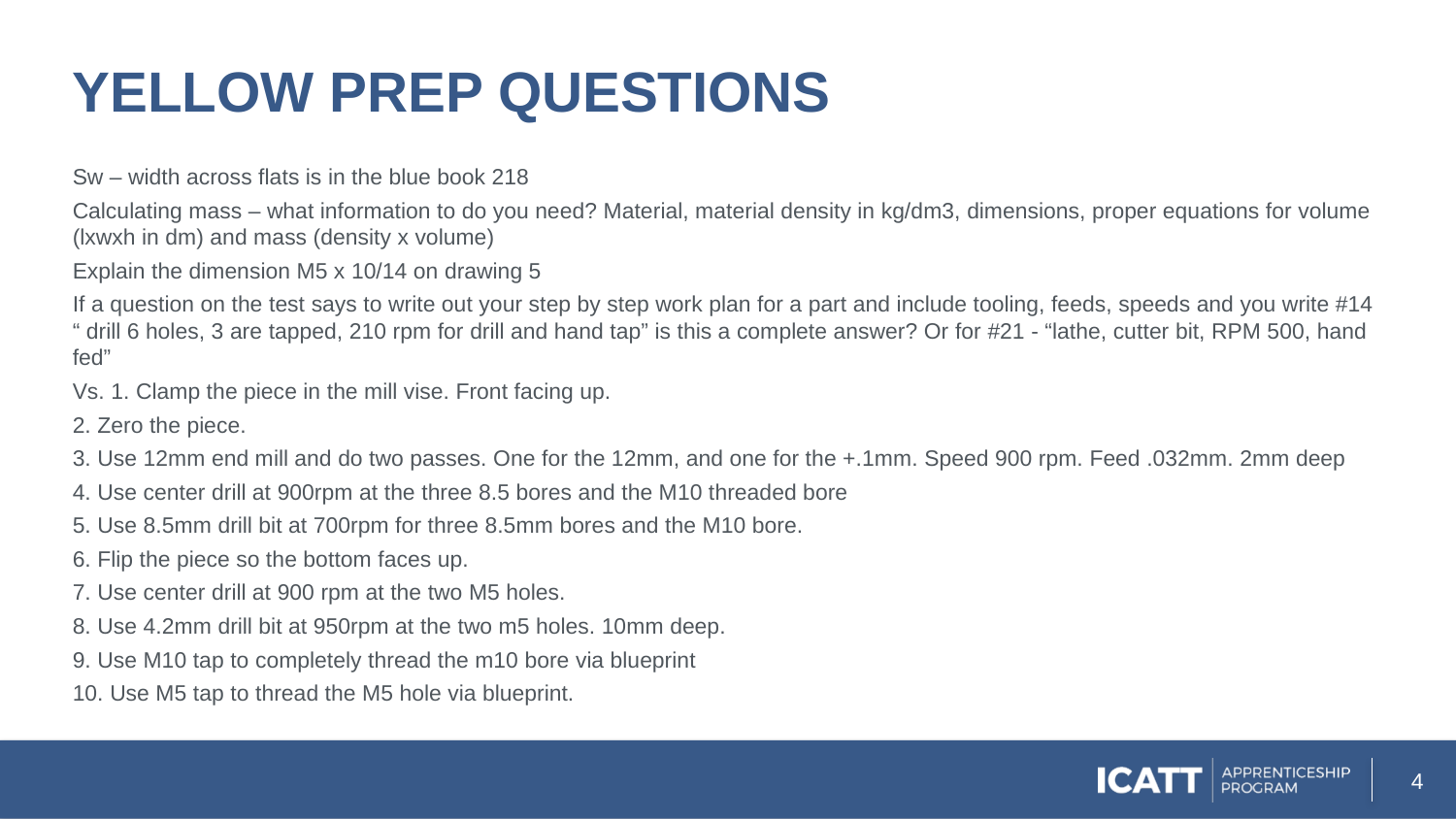

# YELLOW Prep Questions
Sw – width across flats is in the blue book 218
Calculating mass – what information to do you need? Material, material density in kg/dm3, dimensions, proper equations for volume (lxwxh in dm) and mass (density x volume)
Explain the dimension M5 x 10/14 on drawing 5
If a question on the test says to write out your step by step work plan for a part and include tooling, feeds, speeds and you write #14 “ drill 6 holes, 3 are tapped, 210 rpm for drill and hand tap” is this a complete answer? Or for #21 - “lathe, cutter bit, RPM 500, hand fed”
Vs. 1. Clamp the piece in the mill vise. Front facing up.
2. Zero the piece.
3. Use 12mm end mill and do two passes. One for the 12mm, and one for the +.1mm. Speed 900 rpm. Feed .032mm. 2mm deep
4. Use center drill at 900rpm at the three 8.5 bores and the M10 threaded bore
5. Use 8.5mm drill bit at 700rpm for three 8.5mm bores and the M10 bore.
6. Flip the piece so the bottom faces up.
7. Use center drill at 900 rpm at the two M5 holes.
8. Use 4.2mm drill bit at 950rpm at the two m5 holes. 10mm deep.
9. Use M10 tap to completely thread the m10 bore via blueprint
10. Use M5 tap to thread the M5 hole via blueprint.

4